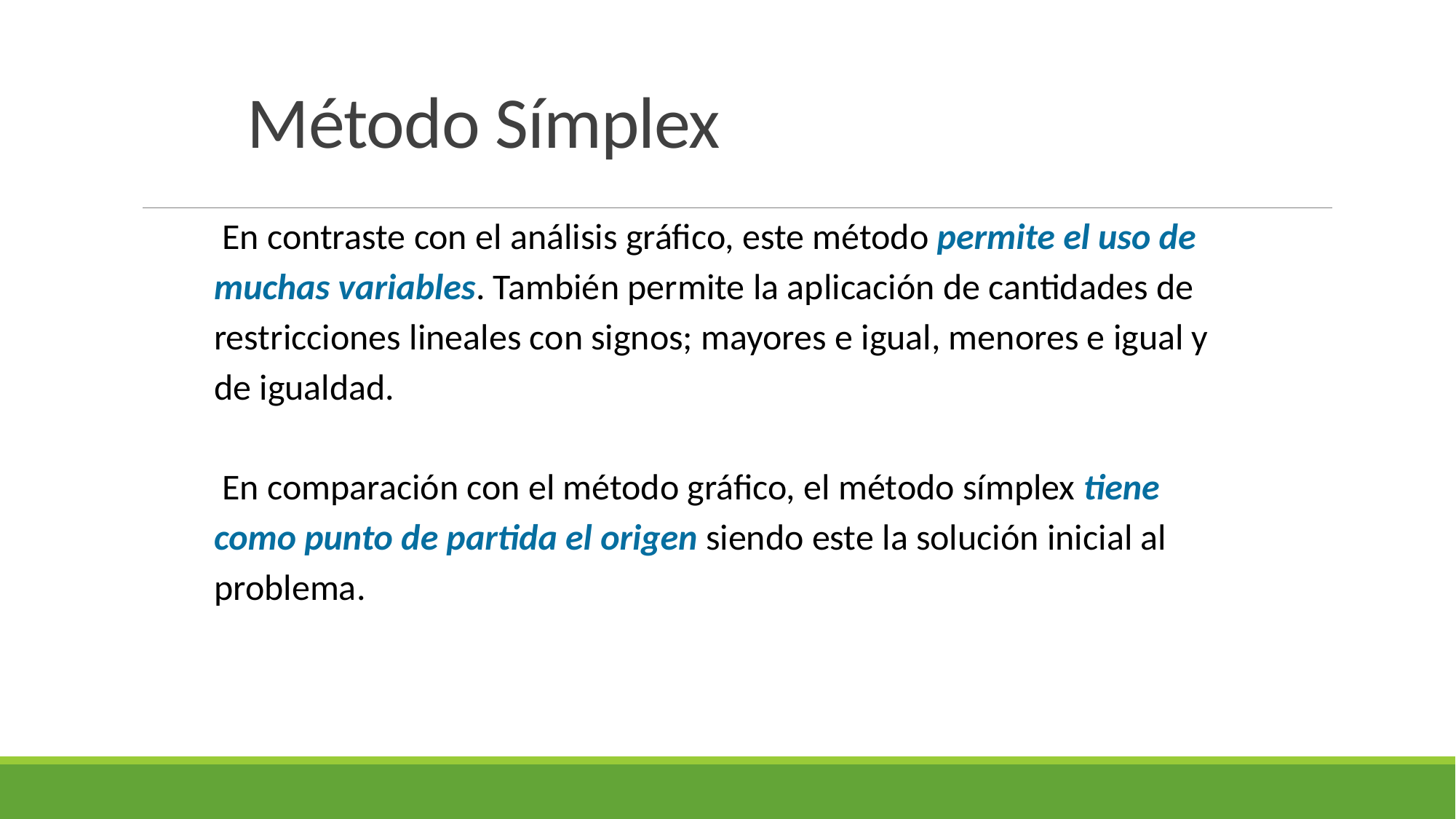

# Método Símplex
 En contraste con el análisis gráfico, este método permite el uso de muchas variables. También permite la aplicación de cantidades de restricciones lineales con signos; mayores e igual, menores e igual y de igualdad.

 En comparación con el método gráfico, el método símplex tiene como punto de partida el origen siendo este la solución inicial al problema.